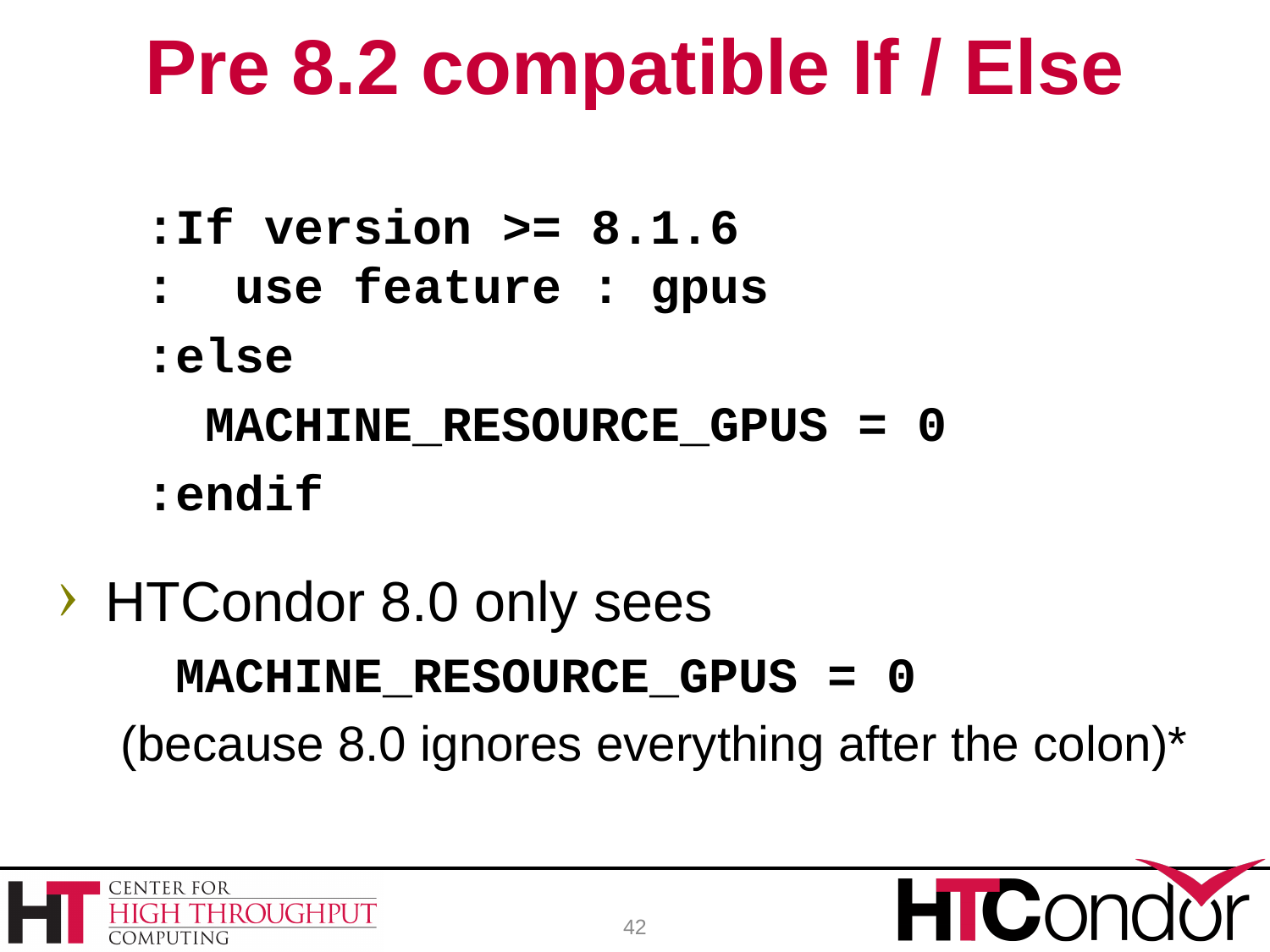

# Pre 8.2 compatible If / Else
   :If version >= 8.1.6
   :  use feature : gpus
   :else
     MACHINE_RESOURCE_GPUS = 0
   :endif
HTCondor 8.0 only sees
    MACHINE_RESOURCE_GPUS = 0
(because 8.0 ignores everything after the colon)*
42